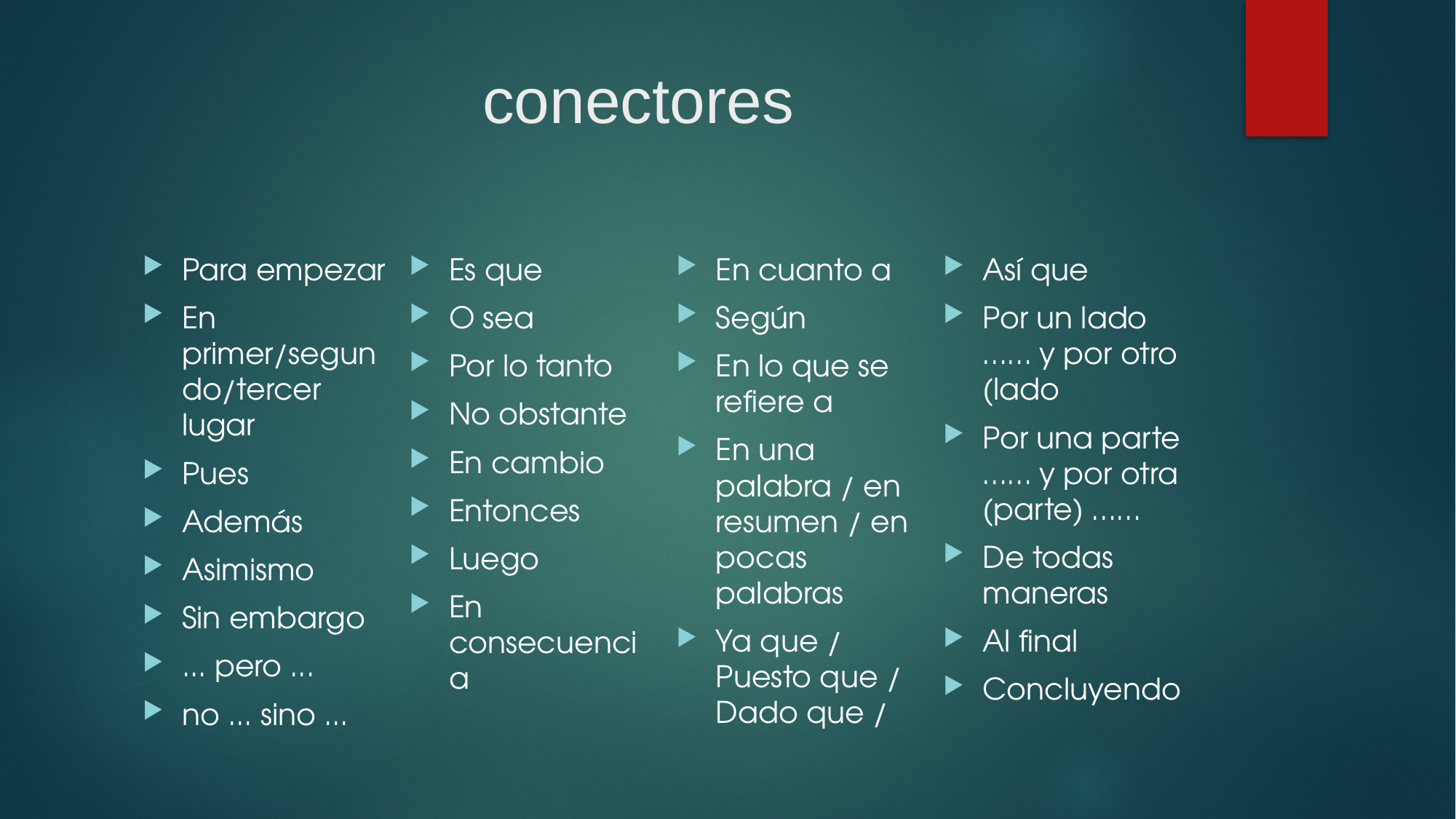

# conectores
Para empezar
En primer/segundo/tercer lugar
Pues
Además
Asimismo
Sin embargo
... pero ...
no ... sino ...
Es que
O sea
Por lo tanto
No obstante
En cambio
Entonces
Luego
En consecuencia
En cuanto a
Según
En lo que se refiere a
En una palabra / en resumen / en pocas palabras
Ya que / Puesto que / Dado que /
Así que
Por un lado …… y por otro (lado
Por una parte …… y por otra (parte) ……
De todas maneras
Al final
Concluyendo